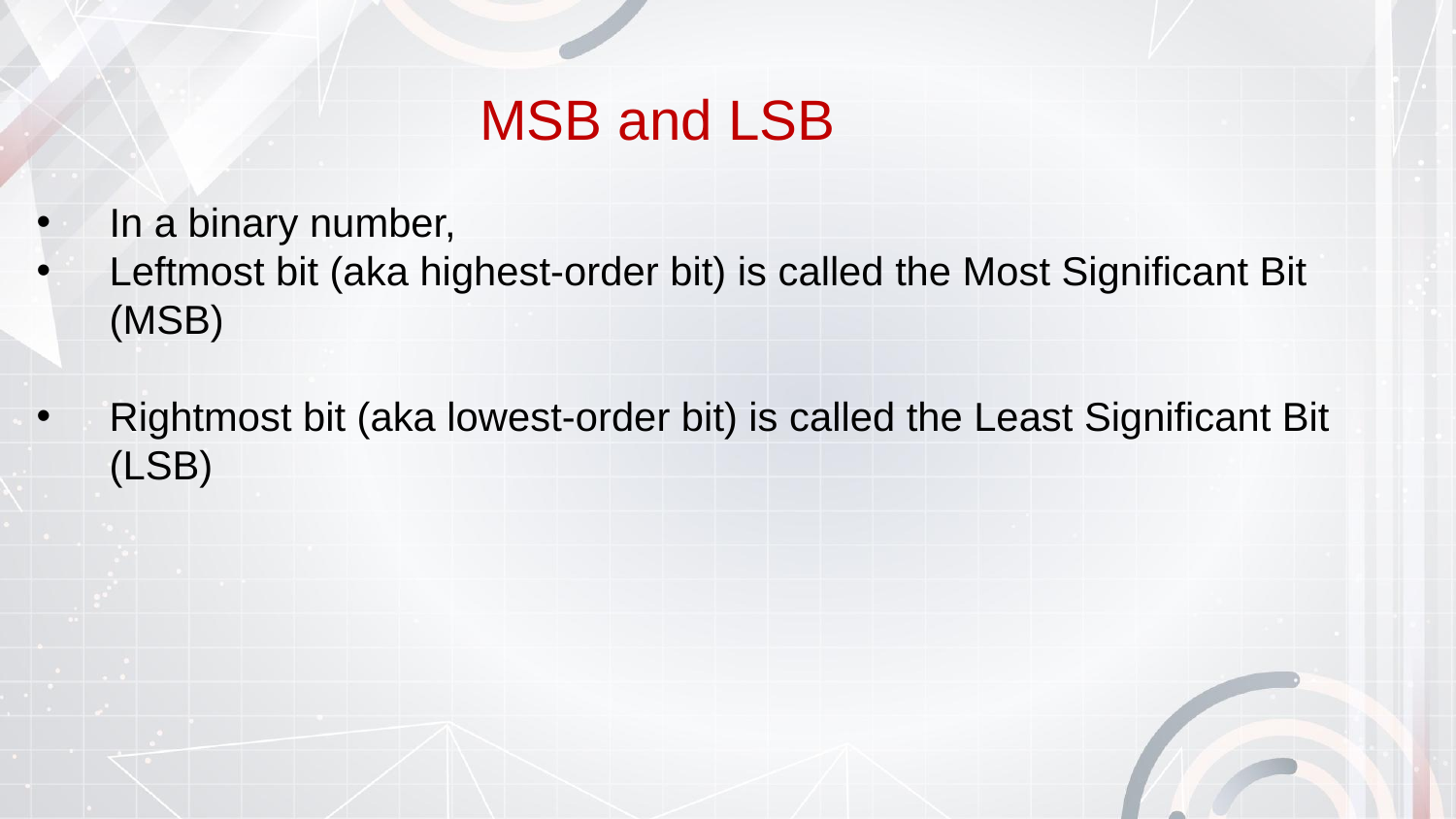

MSB and LSB
In a binary number,
Leftmost bit (aka highest-order bit) is called the Most Significant Bit (MSB)

Rightmost bit (aka lowest-order bit) is called the Least Significant Bit (LSB)